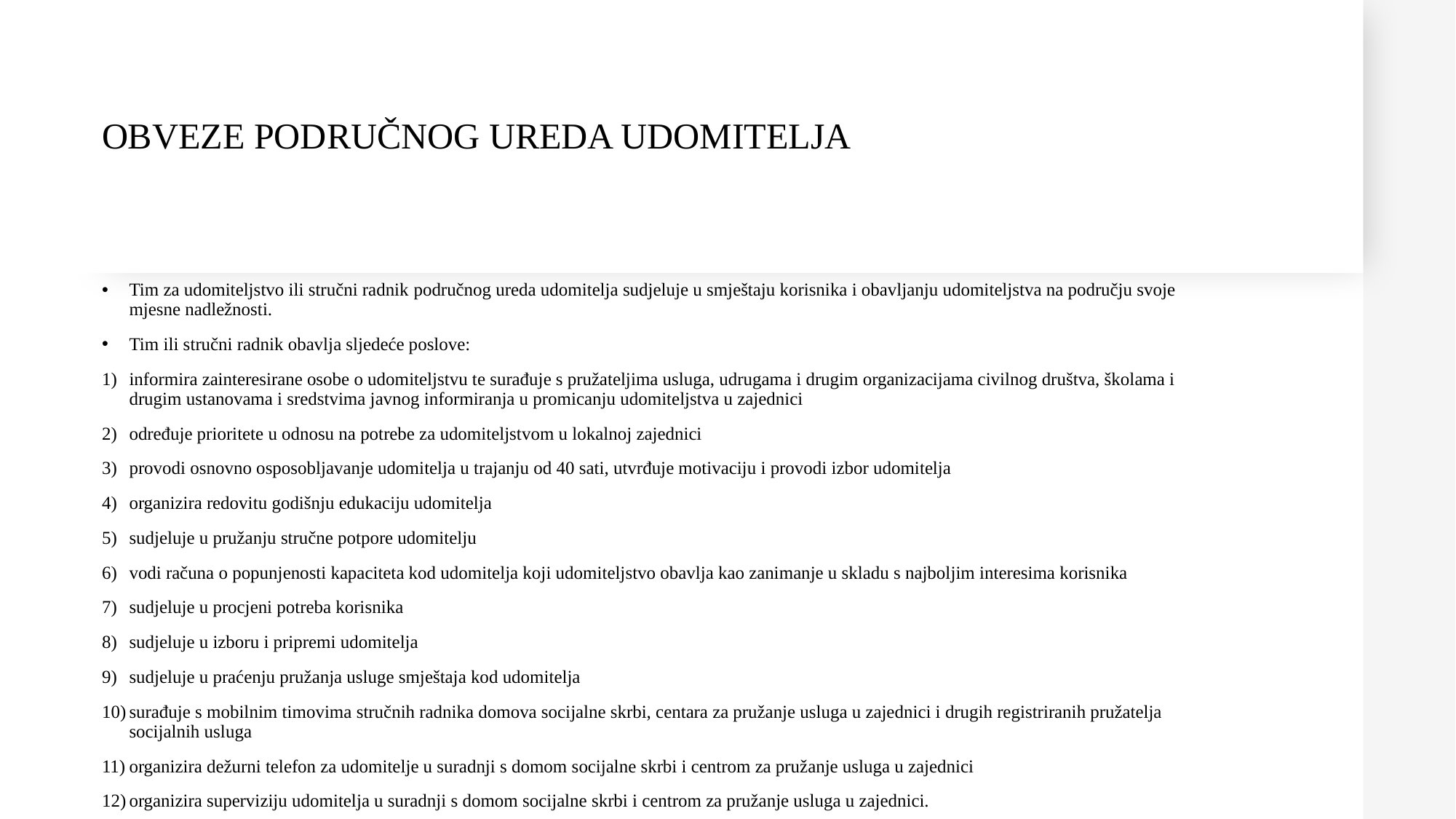

# OBVEZE PODRUČNOG UREDA UDOMITELJA
Tim za udomiteljstvo ili stručni radnik područnog ureda udomitelja sudjeluje u smještaju korisnika i obavljanju udomiteljstva na području svoje mjesne nadležnosti.
Tim ili stručni radnik obavlja sljedeće poslove:
informira zainteresirane osobe o udomiteljstvu te surađuje s pružateljima usluga, udrugama i drugim organizacijama civilnog društva, školama i drugim ustanovama i sredstvima javnog informiranja u promicanju udomiteljstva u zajednici
određuje prioritete u odnosu na potrebe za udomiteljstvom u lokalnoj zajednici
provodi osnovno osposobljavanje udomitelja u trajanju od 40 sati, utvrđuje motivaciju i provodi izbor udomitelja
organizira redovitu godišnju edukaciju udomitelja
sudjeluje u pružanju stručne potpore udomitelju
vodi računa o popunjenosti kapaciteta kod udomitelja koji udomiteljstvo obavlja kao zanimanje u skladu s najboljim interesima korisnika
sudjeluje u procjeni potreba korisnika
sudjeluje u izboru i pripremi udomitelja
sudjeluje u praćenju pružanja usluge smještaja kod udomitelja
surađuje s mobilnim timovima stručnih radnika domova socijalne skrbi, centara za pružanje usluga u zajednici i drugih registriranih pružatelja socijalnih usluga
organizira dežurni telefon za udomitelje u suradnji s domom socijalne skrbi i centrom za pružanje usluga u zajednici
organizira superviziju udomitelja u suradnji s domom socijalne skrbi i centrom za pružanje usluga u zajednici.